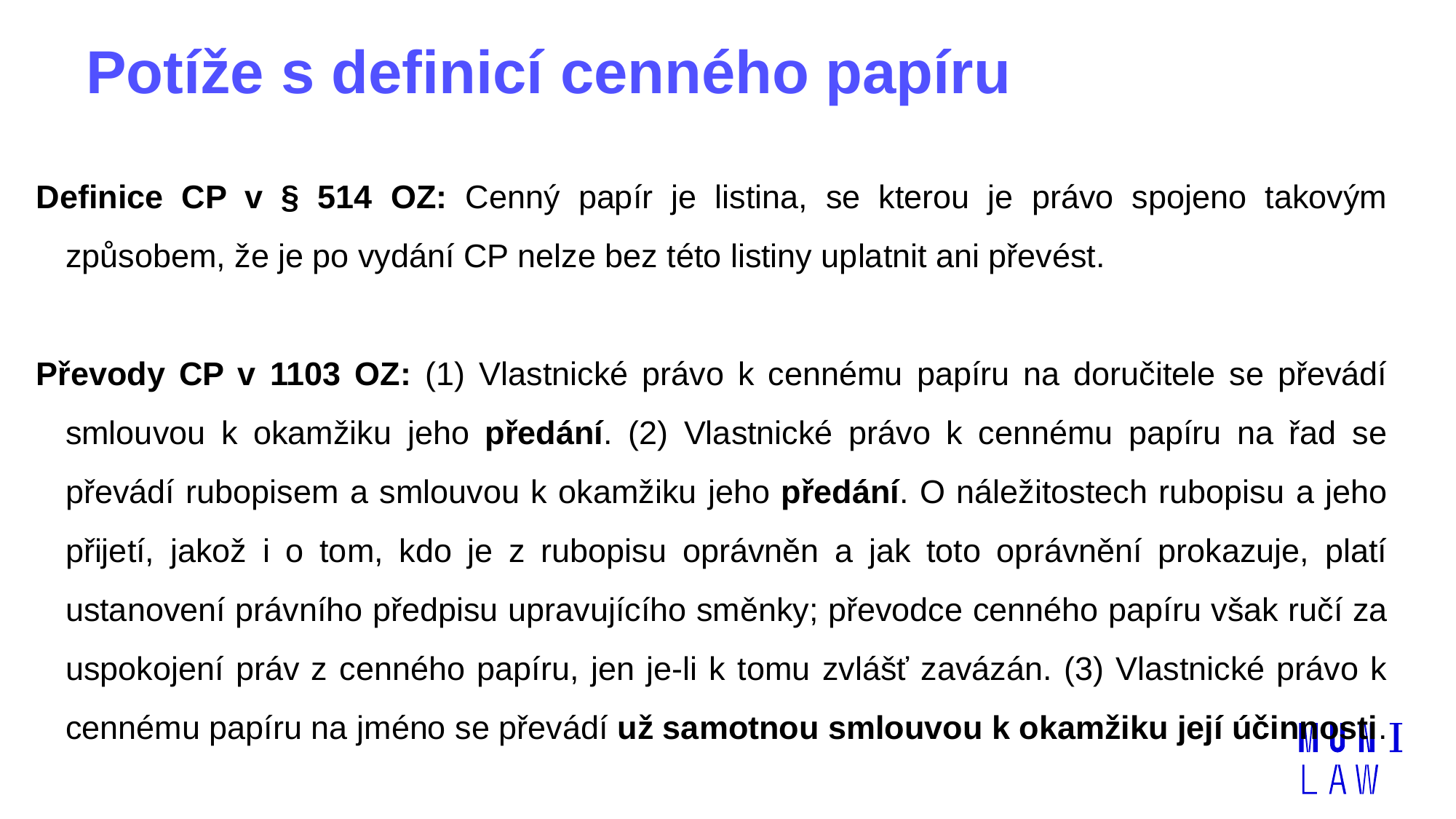

# Potíže s definicí cenného papíru
Definice CP v § 514 OZ: Cenný papír je listina, se kterou je právo spojeno takovým způsobem, že je po vydání CP nelze bez této listiny uplatnit ani převést.

Převody CP v 1103 OZ: (1) Vlastnické právo k cennému papíru na doručitele se převádí smlouvou k okamžiku jeho předání. (2) Vlastnické právo k cennému papíru na řad se převádí rubopisem a smlouvou k okamžiku jeho předání. O náležitostech rubopisu a jeho přijetí, jakož i o tom, kdo je z rubopisu oprávněn a jak toto oprávnění prokazuje, platí ustanovení právního předpisu upravujícího směnky; převodce cenného papíru však ručí za uspokojení práv z cenného papíru, jen je-li k tomu zvlášť zavázán. (3) Vlastnické právo k cennému papíru na jméno se převádí už samotnou smlouvou k okamžiku její účinnosti.